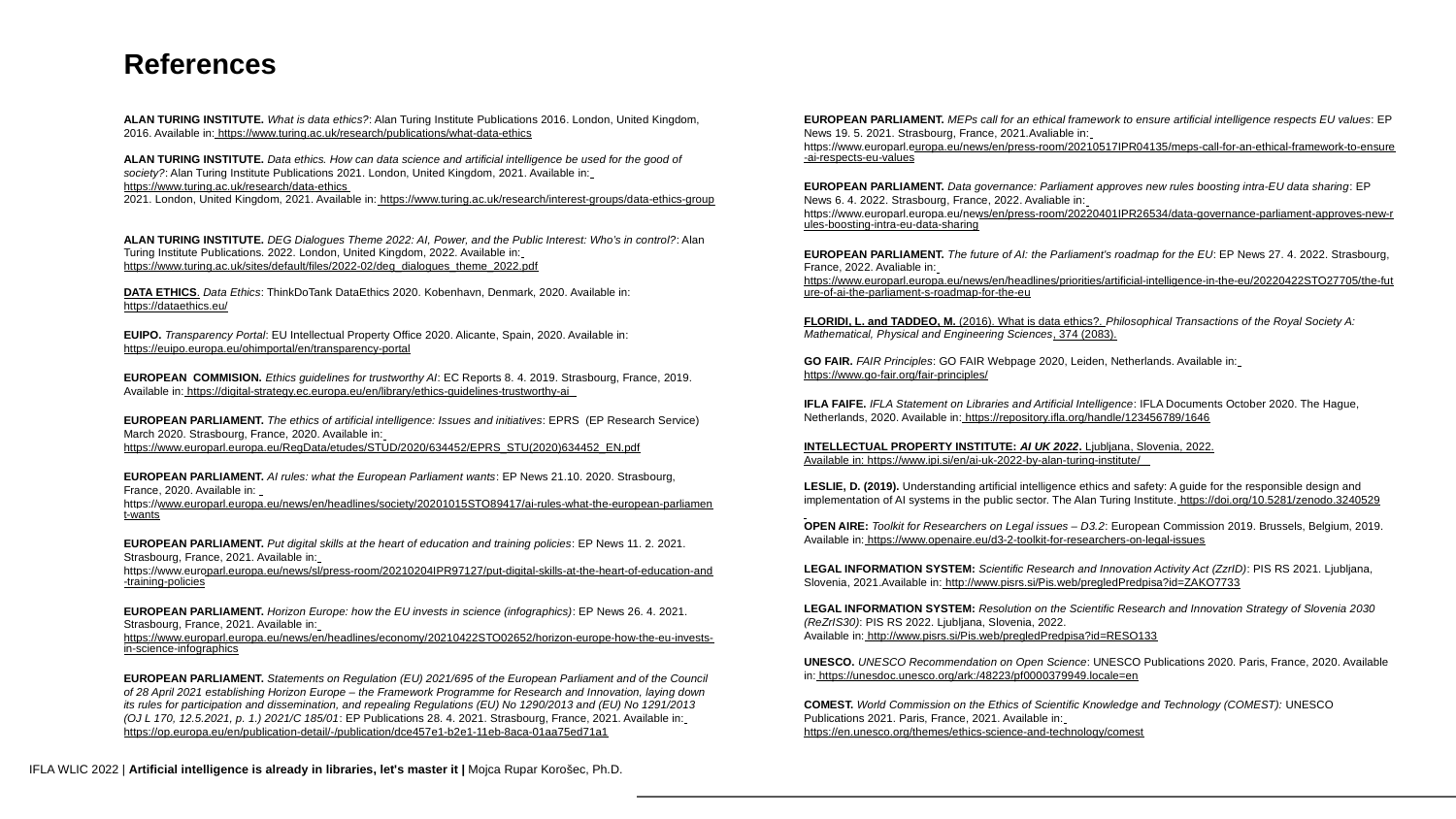

References
ALAN TURING INSTITUTE. What is data ethics?: Alan Turing Institute Publications 2016. London, United Kingdom, 2016. Available in: https://www.turing.ac.uk/research/publications/what-data-ethics

ALAN TURING INSTITUTE. Data ethics. How can data science and artificial intelligence be used for the good of society?: Alan Turing Institute Publications 2021. London, United Kingdom, 2021. Available in: https://www.turing.ac.uk/research/data-ethics
2021. London, United Kingdom, 2021. Available in: https://www.turing.ac.uk/research/interest-groups/data-ethics-group

ALAN TURING INSTITUTE. DEG Dialogues Theme 2022: AI, Power, and the Public Interest: Who’s in control?: Alan Turing Institute Publications. 2022. London, United Kingdom, 2022. Available in: https://www.turing.ac.uk/sites/default/files/2022-02/deg_dialogues_theme_2022.pdf

DATA ETHICS. Data Ethics: ThinkDoTank DataEthics 2020. Kobenhavn, Denmark, 2020. Available in: https://dataethics.eu/
EUIPO. Transparency Portal: EU Intellectual Property Office 2020. Alicante, Spain, 2020. Available in: https://euipo.europa.eu/ohimportal/en/transparency-portal
EUROPEAN  COMMISION. Ethics guidelines for trustworthy AI: EC Reports 8. 4. 2019. Strasbourg, France, 2019. Available in: https://digital-strategy.ec.europa.eu/en/library/ethics-guidelines-trustworthy-ai
EUROPEAN PARLIAMENT. The ethics of artificial intelligence: Issues and initiatives: EPRS  (EP Research Service) March 2020. Strasbourg, France, 2020. Available in: https://www.europarl.europa.eu/RegData/etudes/STUD/2020/634452/EPRS_STU(2020)634452_EN.pdf
EUROPEAN PARLIAMENT. AI rules: what the European Parliament wants: EP News 21.10. 2020. Strasbourg, France, 2020. Available in:  https://www.europarl.europa.eu/news/en/headlines/society/20201015STO89417/ai-rules-what-the-european-parliament-wants
EUROPEAN PARLIAMENT. Put digital skills at the heart of education and training policies: EP News 11. 2. 2021. Strasbourg, France, 2021. Available in: https://www.europarl.europa.eu/news/sl/press-room/20210204IPR97127/put-digital-skills-at-the-heart-of-education-and-training-policies
EUROPEAN PARLIAMENT. Horizon Europe: how the EU invests in science (infographics): EP News 26. 4. 2021. Strasbourg, France, 2021. Available in: https://www.europarl.europa.eu/news/en/headlines/economy/20210422STO02652/horizon-europe-how-the-eu-invests-in-science-infographics
EUROPEAN PARLIAMENT. Statements on Regulation (EU) 2021/695 of the European Parliament and of the Council of 28 April 2021 establishing Horizon Europe – the Framework Programme for Research and Innovation, laying down its rules for participation and dissemination, and repealing Regulations (EU) No 1290/2013 and (EU) No 1291/2013 (OJ L 170, 12.5.2021, p. 1.) 2021/C 185/01: EP Publications 28. 4. 2021. Strasbourg, France, 2021. Available in: https://op.europa.eu/en/publication-detail/-/publication/dce457e1-b2e1-11eb-8aca-01aa75ed71a1
EUROPEAN PARLIAMENT. MEPs call for an ethical framework to ensure artificial intelligence respects EU values: EP News 19. 5. 2021. Strasbourg, France, 2021.Avaliable in: https://www.europarl.europa.eu/news/en/press-room/20210517IPR04135/meps-call-for-an-ethical-framework-to-ensure-ai-respects-eu-values
EUROPEAN PARLIAMENT. Data governance: Parliament approves new rules boosting intra-EU data sharing: EP News 6. 4. 2022. Strasbourg, France, 2022. Avaliable in: https://www.europarl.europa.eu/news/en/press-room/20220401IPR26534/data-governance-parliament-approves-new-rules-boosting-intra-eu-data-sharing
EUROPEAN PARLIAMENT. The future of AI: the Parliament's roadmap for the EU: EP News 27. 4. 2022. Strasbourg, France, 2022. Avaliable in: https://www.europarl.europa.eu/news/en/headlines/priorities/artificial-intelligence-in-the-eu/20220422STO27705/the-future-of-ai-the-parliament-s-roadmap-for-the-eu
FLORIDI, L. and TADDEO, M. (2016). What is data ethics?. Philosophical Transactions of the Royal Society A: Mathematical, Physical and Engineering Sciences, 374 (2083).

GO FAIR. FAIR Principles: GO FAIR Webpage 2020, Leiden, Netherlands. Available in: https://www.go-fair.org/fair-principles/
IFLA FAIFE. IFLA Statement on Libraries and Artificial Intelligence: IFLA Documents October 2020. The Hague, Netherlands, 2020. Available in: https://repository.ifla.org/handle/123456789/1646
INTELLECTUAL PROPERTY INSTITUTE: AI UK 2022. Ljubljana, Slovenia, 2022.
Available in: https://www.ipi.si/en/ai-uk-2022-by-alan-turing-institute/

LESLIE, D. (2019). Understanding artificial intelligence ethics and safety: A guide for the responsible design and implementation of AI systems in the public sector. The Alan Turing Institute. https://doi.org/10.5281/zenodo.3240529

OPEN AIRE: Toolkit for Researchers on Legal issues – D3.2: European Commission 2019. Brussels, Belgium, 2019. Available in: https://www.openaire.eu/d3-2-toolkit-for-researchers-on-legal-issues
LEGAL INFORMATION SYSTEM: Scientific Research and Innovation Activity Act (ZzrID): PIS RS 2021. Ljubljana, Slovenia, 2021.Available in: http://www.pisrs.si/Pis.web/pregledPredpisa?id=ZAKO7733

LEGAL INFORMATION SYSTEM: Resolution on the Scientific Research and Innovation Strategy of Slovenia 2030 (ReZrIS30): PIS RS 2022. Ljubljana, Slovenia, 2022.
Available in: http://www.pisrs.si/Pis.web/pregledPredpisa?id=RESO133

UNESCO. UNESCO Recommendation on Open Science: UNESCO Publications 2020. Paris, France, 2020. Available in: https://unesdoc.unesco.org/ark:/48223/pf0000379949.locale=en
COMEST. World Commission on the Ethics of Scientific Knowledge and Technology (COMEST): UNESCO Publications 2021. Paris, France, 2021. Available in: https://en.unesco.org/themes/ethics-science-and-technology/comest
IFLA WLIC 2022 | Artificial intelligence is already in libraries, let's master it | Mojca Rupar Korošec, Ph.D.